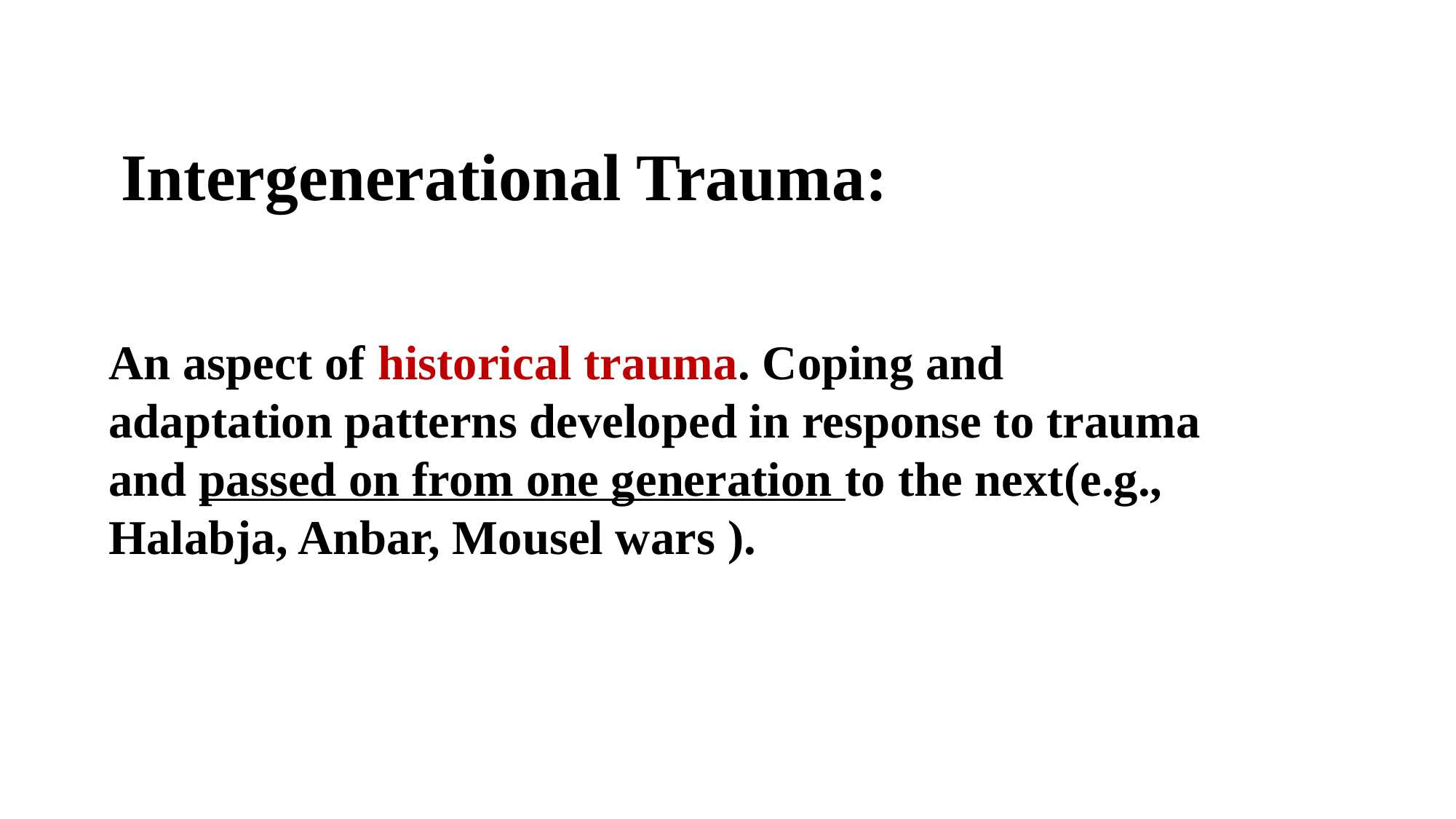

# Intergenerational Trauma:
An aspect of historical trauma. Coping and adaptation patterns developed in response to trauma and passed on from one generation to the next(e.g., Halabja, Anbar, Mousel wars ).